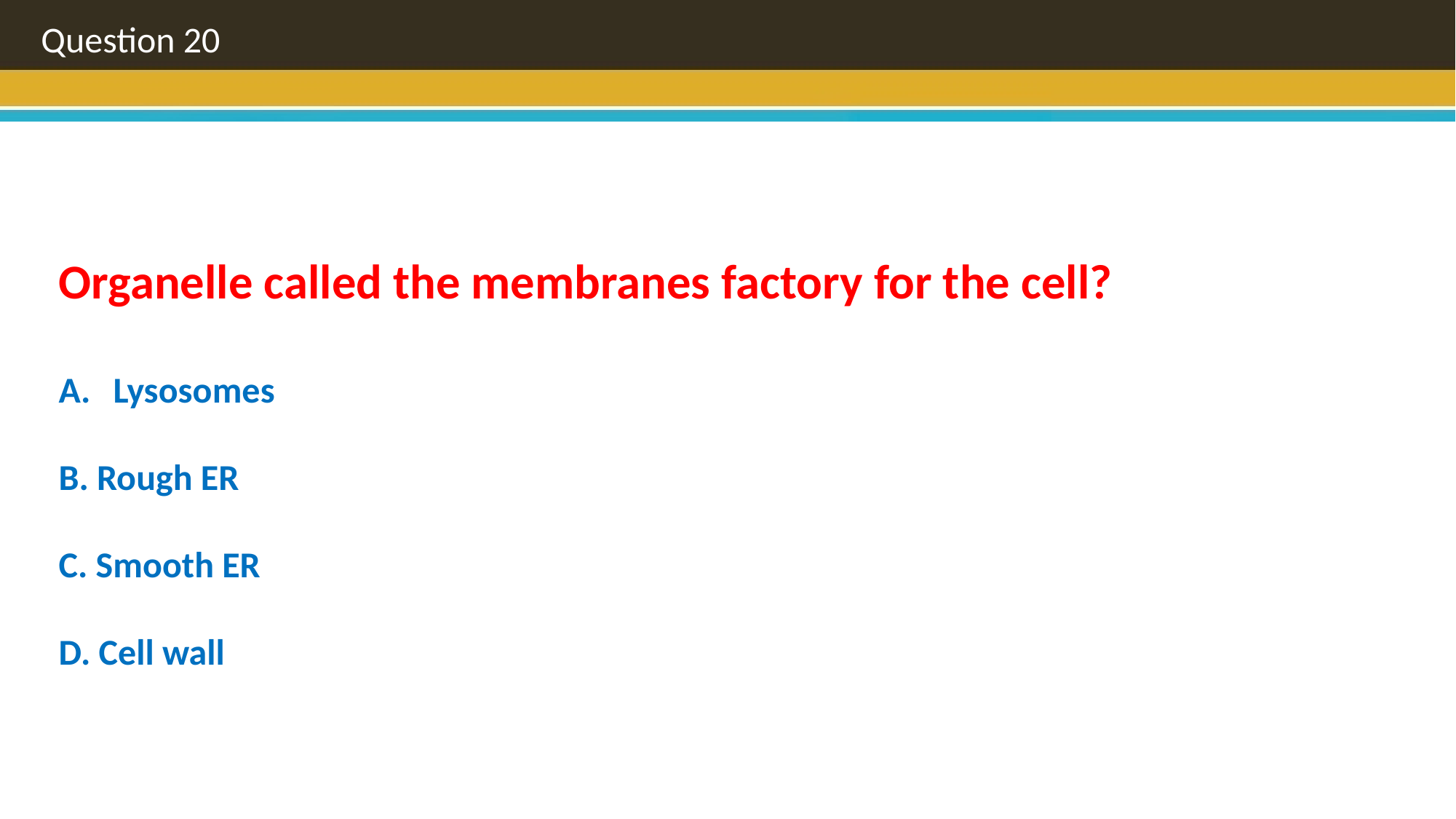

Question 20
Organelle called the membranes factory for the cell?

Lysosomes

B. Rough ER

C. Smooth ER

D. Cell wall